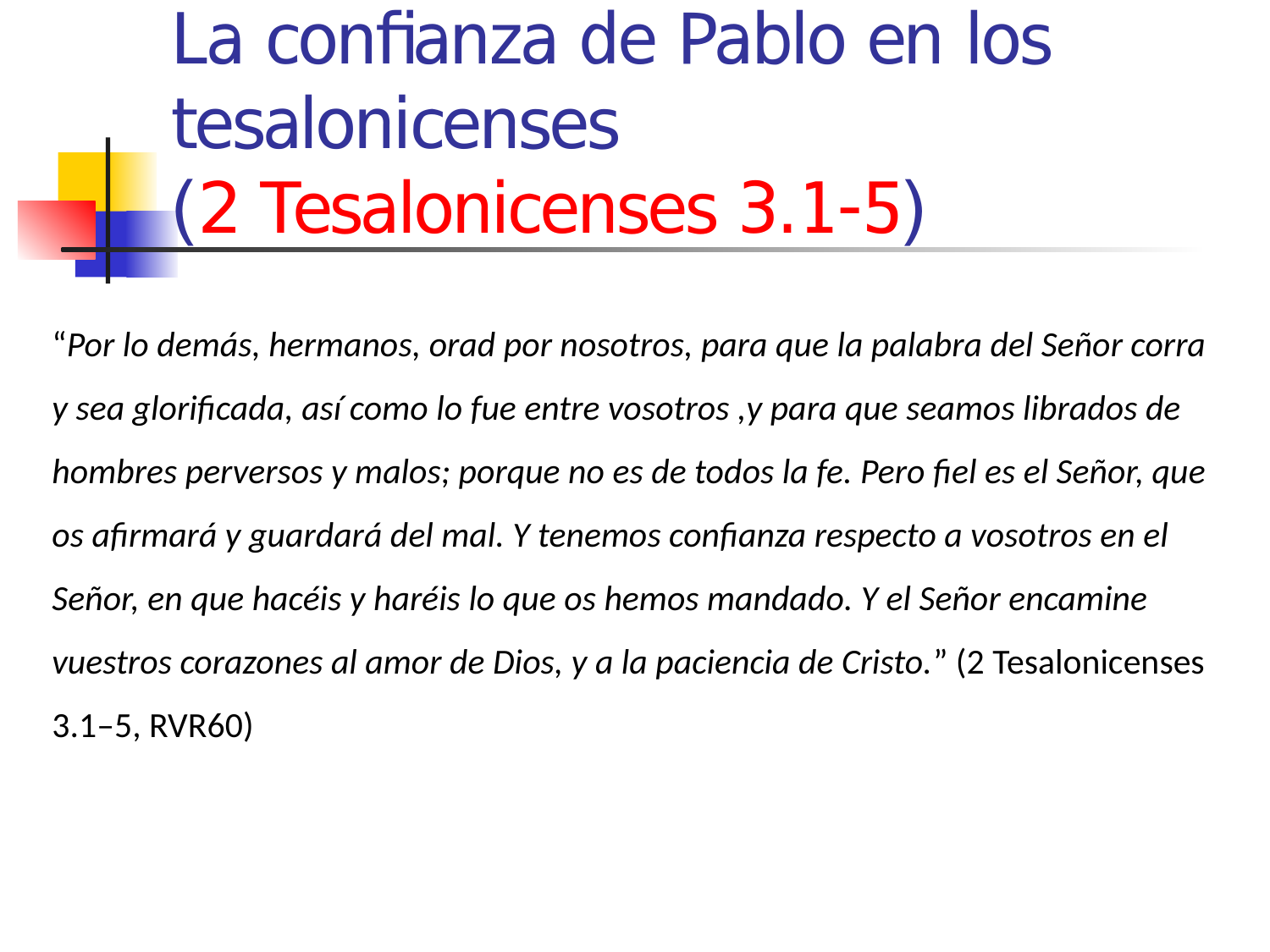

# La confianza de Pablo en los tesalonicenses (2 Tesalonicenses 3.1-5)
“Por lo demás, hermanos, orad por nosotros, para que la palabra del Señor corra y sea glorificada, así como lo fue entre vosotros ,y para que seamos librados de hombres perversos y malos; porque no es de todos la fe. Pero fiel es el Señor, que os afirmará y guardará del mal. Y tenemos confianza respecto a vosotros en el Señor, en que hacéis y haréis lo que os hemos mandado. Y el Señor encamine vuestros corazones al amor de Dios, y a la paciencia de Cristo.” (2 Tesalonicenses 3.1–5, RVR60)